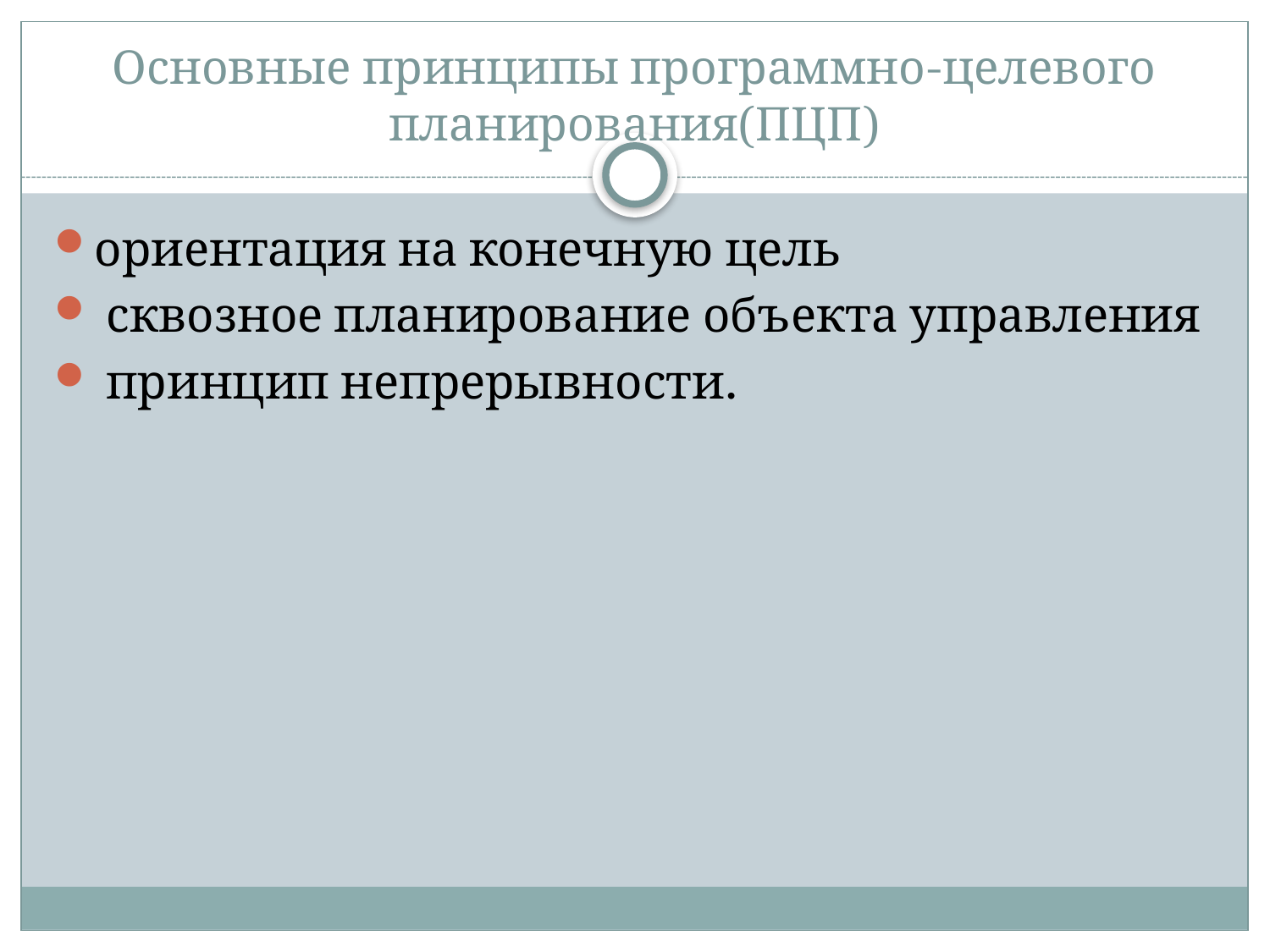

# Основные принципы программно-целевого планирования(ПЦП)
ориентация на конечную цель
 сквозное планирование объекта управления
 принцип непрерывности.